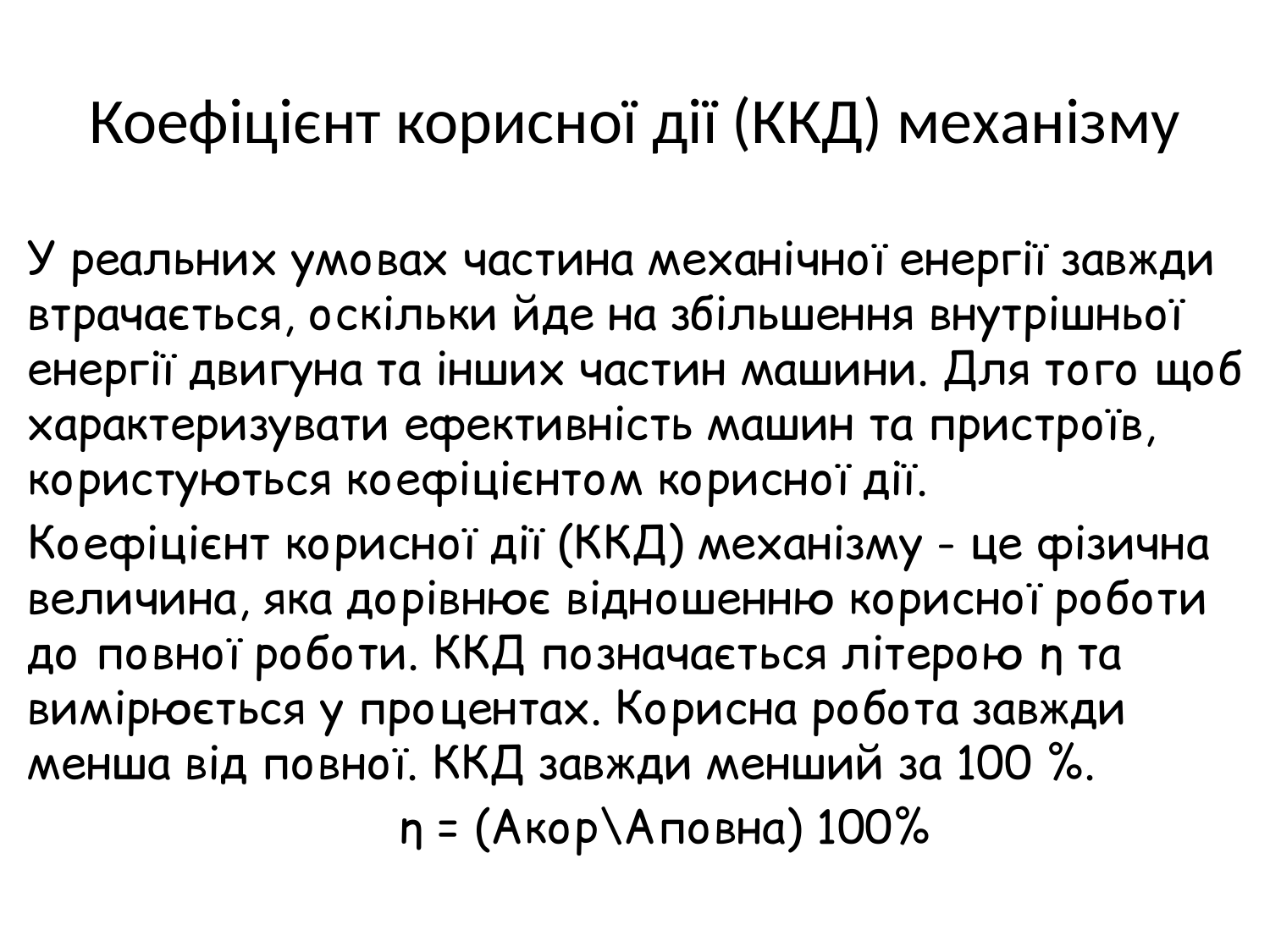

# Коефіцієнт корисної дії (ККД) механізму
У реальних умовах частина механічної енергії завжди втрачається, оскільки йде на збільшення внутрішньої енергії двигуна та інших частин машини. Для того щоб характеризувати ефективність машин та пристроїв, користуються коефіцієнтом корисної дії.
Коефіцієнт корисної дії (ККД) механізму - це фізична величина, яка дорівнює відношенню корисної роботи до повної роботи. ККД позначається літерою η та вимірюється у процентах. Корисна робота завжди менша від повної. ККД завжди менший за 100 %.
                           η = (Aкор\Аповна) 100%